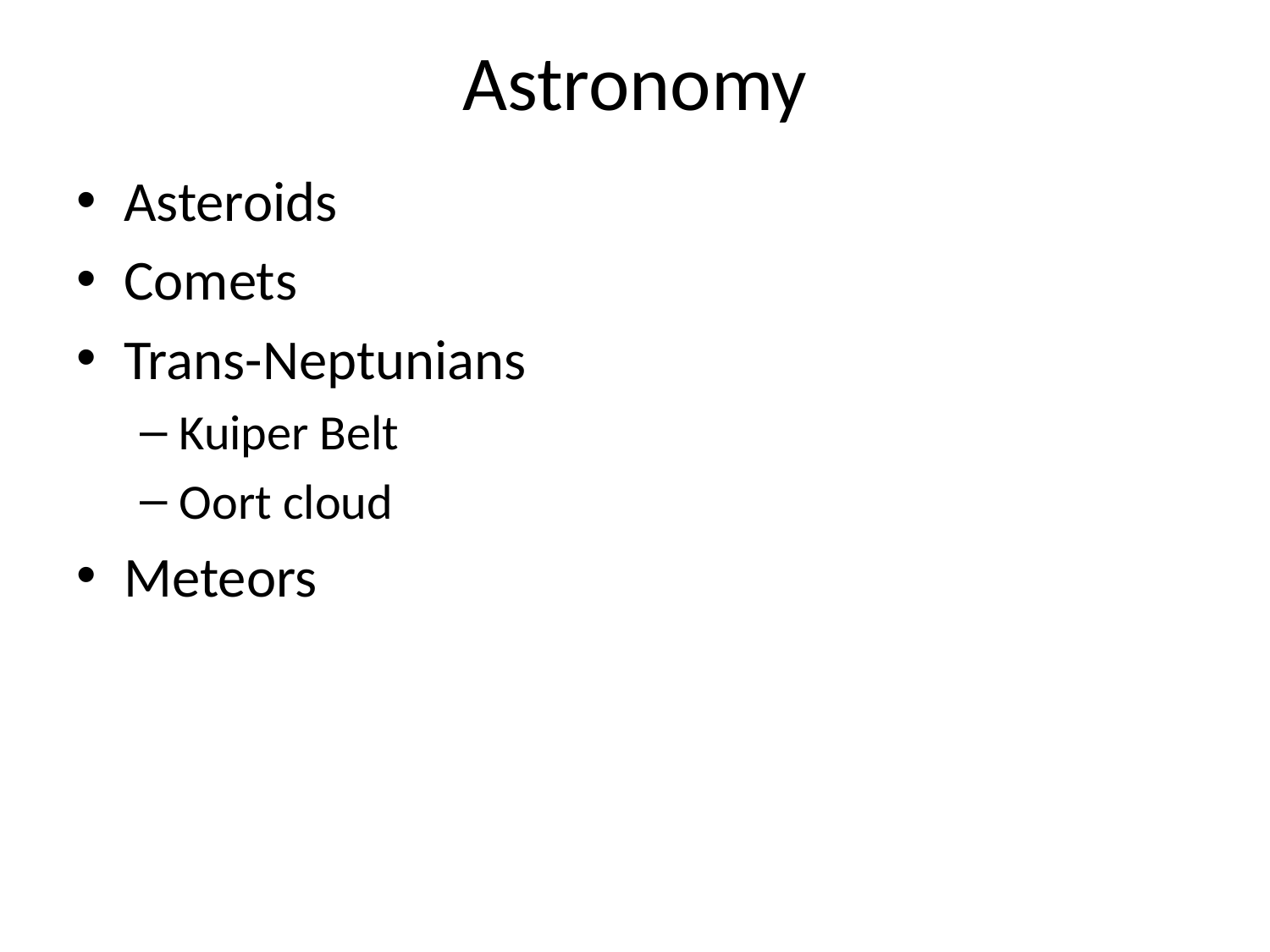

# Astronomy
Asteroids
Comets
Trans-Neptunians
Kuiper Belt
Oort cloud
Meteors